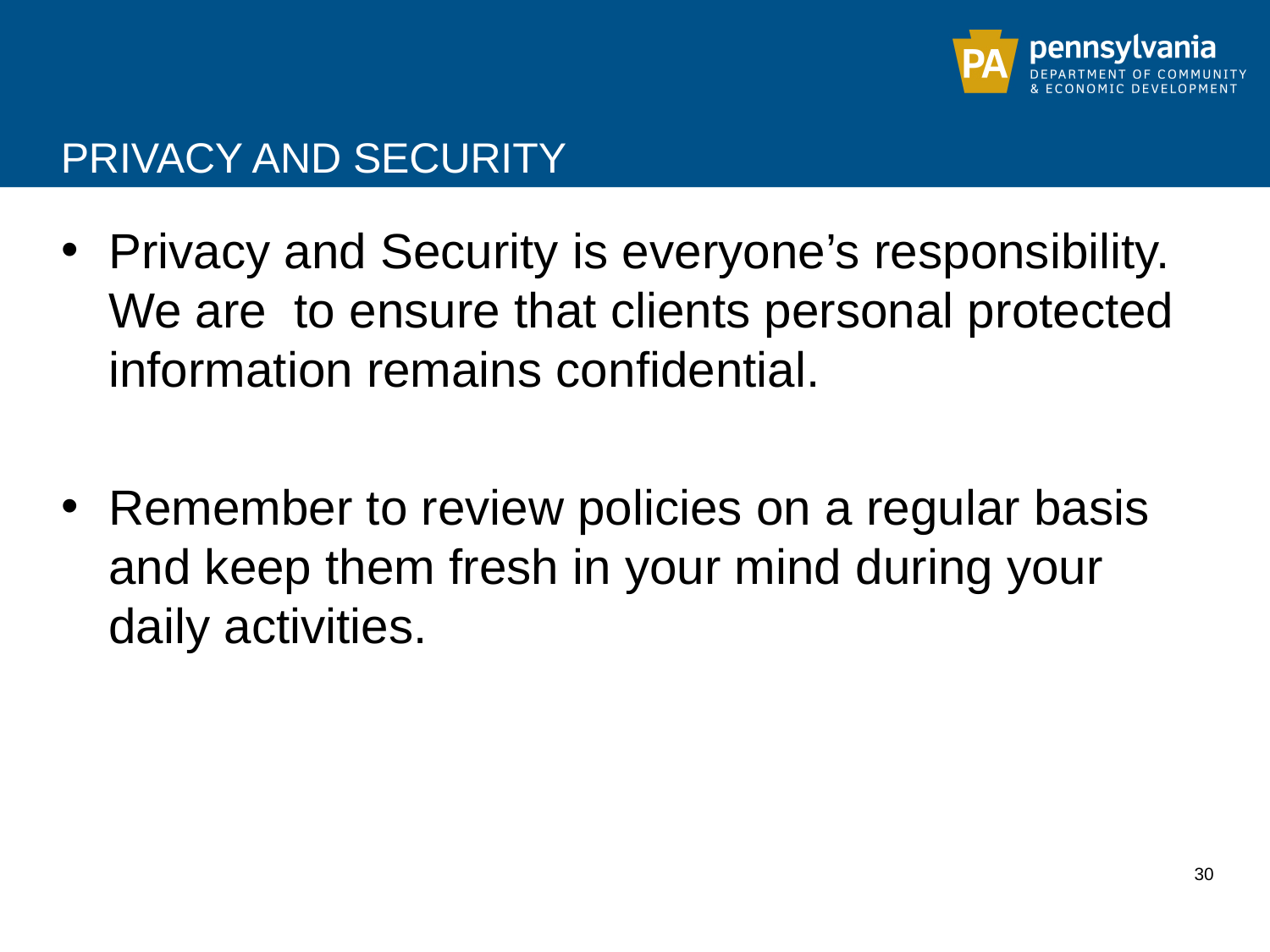

# Privacy and security
Privacy and Security is everyone’s responsibility. We are  to ensure that clients personal protected information remains confidential.

Remember to review policies on a regular basis and keep them fresh in your mind during your daily activities.

30